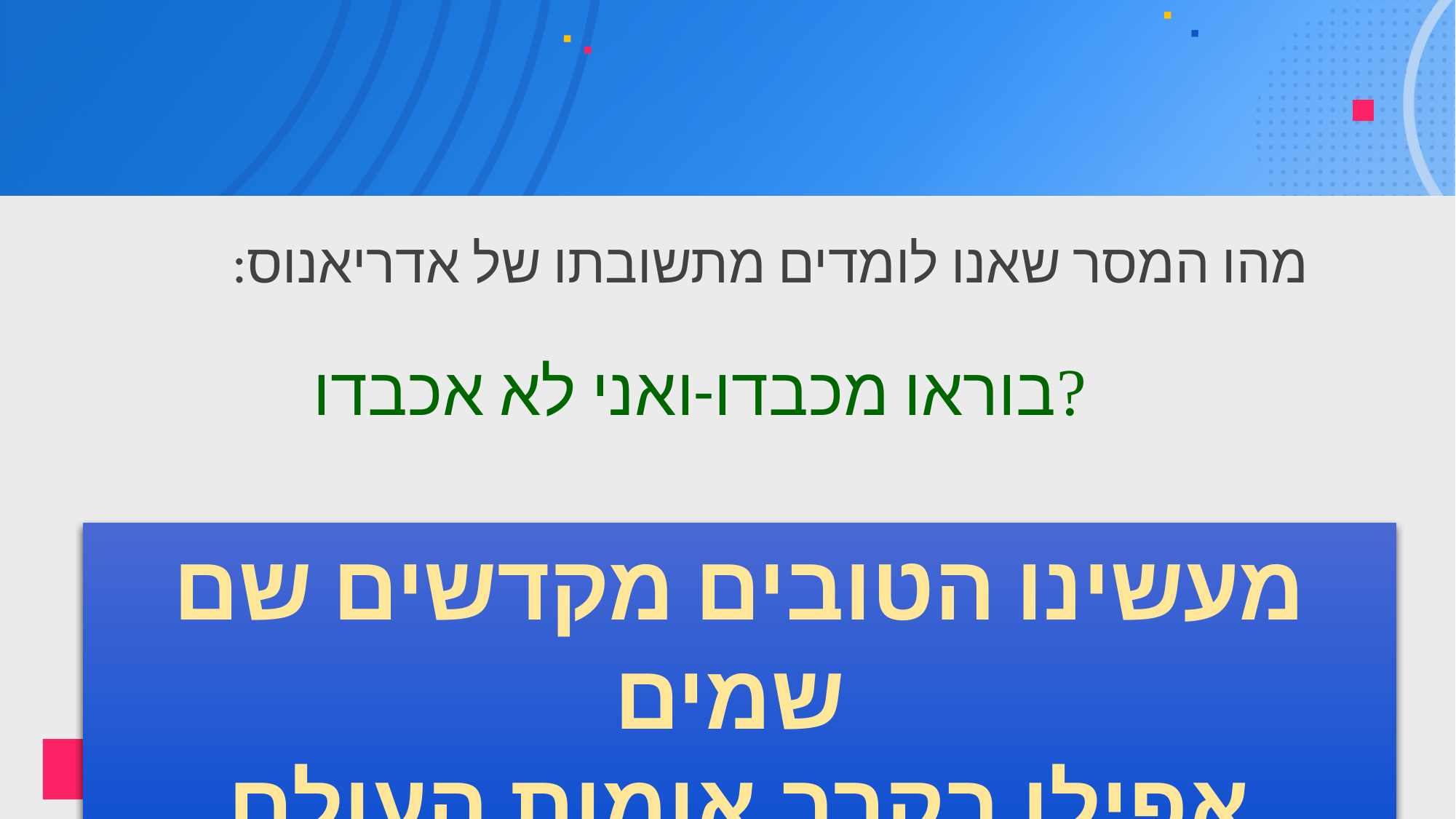

מהו המסר שאנו לומדים מתשובתו של אדריאנוס:

בוראו מכבדו-ואני לא אכבדו?
מעשינו הטובים מקדשים שם שמים
אפילו בקרב אומות העולם